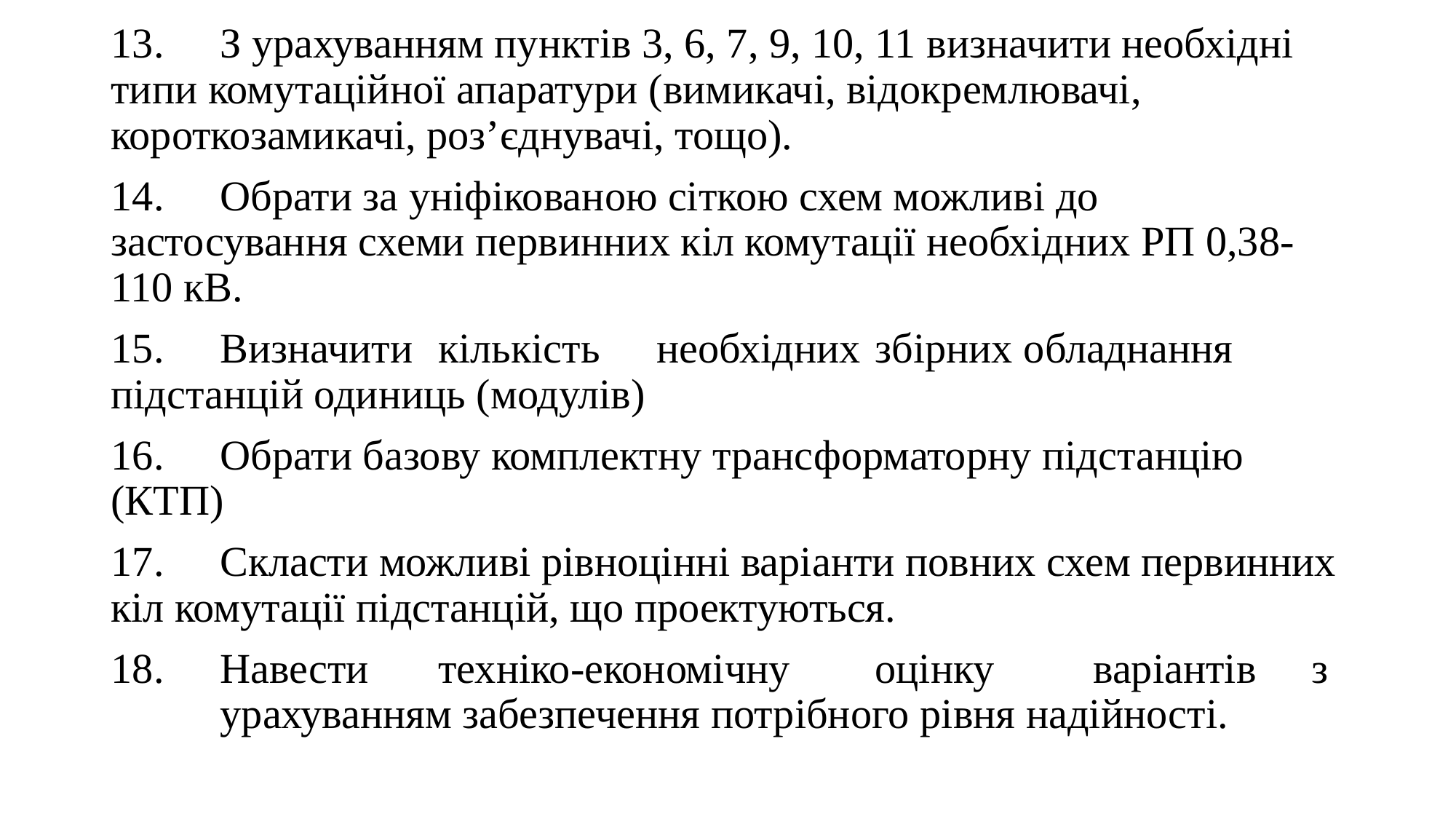

13.	З урахуванням пунктів 3, 6, 7, 9, 10, 11 визначити необхідні типи комутаційної апаратури (вимикачі, відокремлювачі, короткозамикачі, роз’єднувачі, тощо).
14.	Обрати за уніфікованою сіткою схем можливі до застосування схеми первинних кіл комутації необхідних РП 0,38-110 кВ.
15.	Визначити	кількість	необхідних	збірних обладнання підстанцій одиниць (модулів)
16.	Обрати базову комплектну трансформаторну підстанцію (КТП)
17.	Скласти можливі рівноцінні варіанти повних схем первинних кіл комутації підстанцій, що проектуються.
18.	Навести	техніко-економічну	оцінку	варіантів	з	урахуванням забезпечення потрібного рівня надійності.